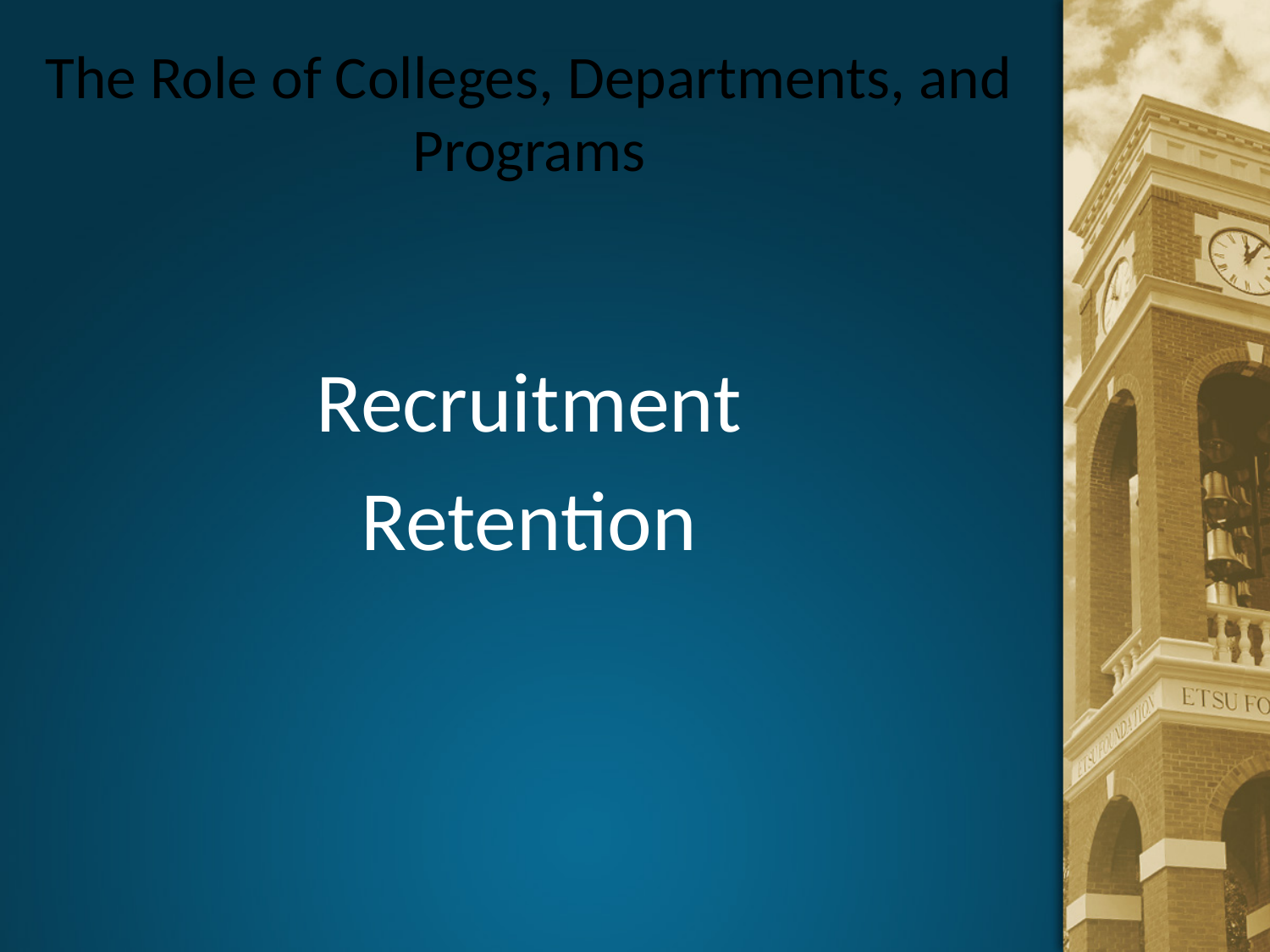

# The Role of Colleges, Departments, and Programs

Recruitment
Retention